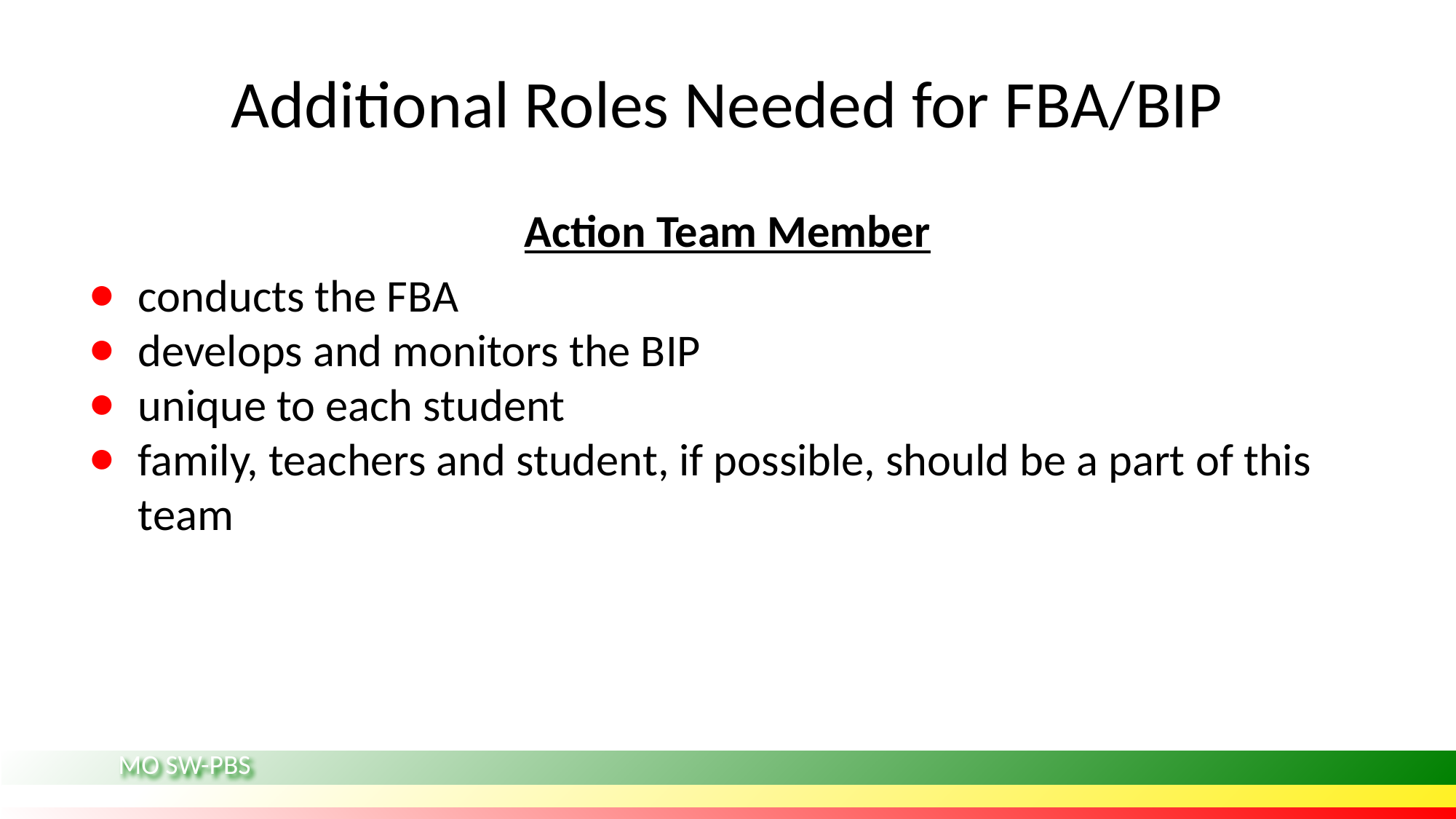

# Additional Roles Needed for FBA/BIP
Action Team Member
conducts the FBA
develops and monitors the BIP
unique to each student
family, teachers and student, if possible, should be a part of this team